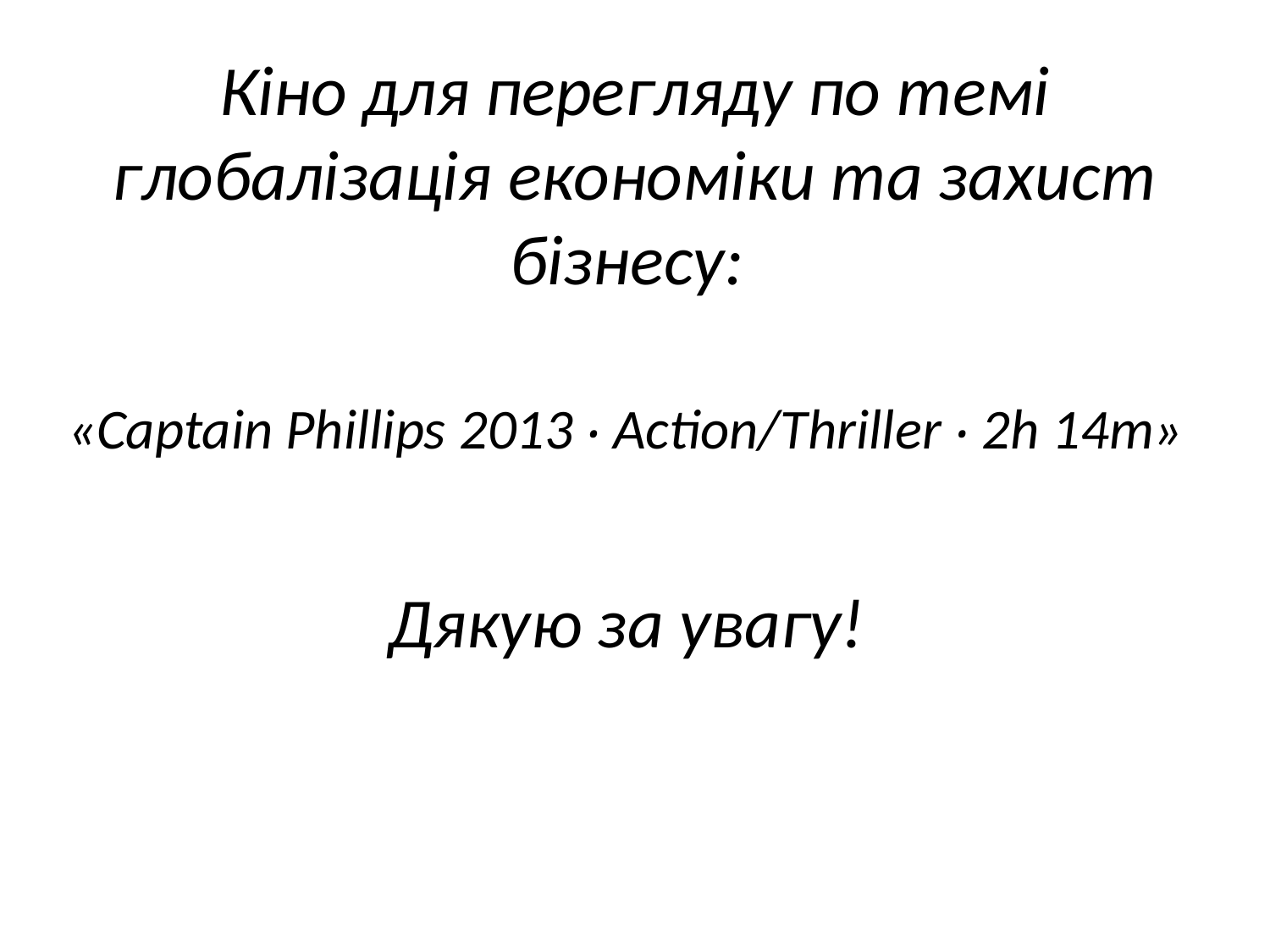

# Кіно для перегляду по темі глобалізація економіки та захист бізнесу:
«Captain Phillips 2013 ‧ Action/Thriller ‧ 2h 14m»
Дякую за увагу!